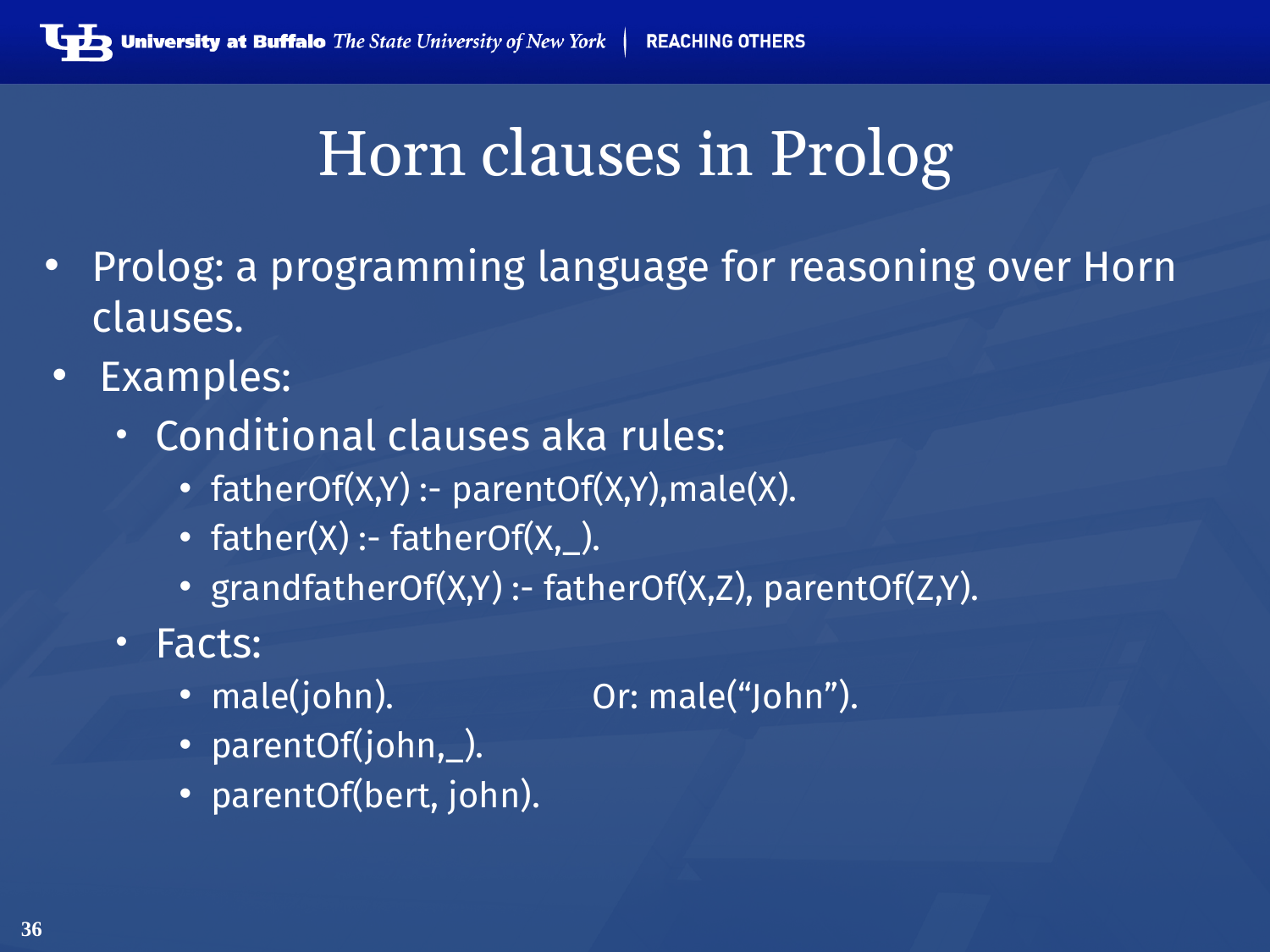

# Horn clauses in Prolog
Prolog: a programming language for reasoning over Horn clauses.
Examples:
Conditional clauses aka rules:
fatherOf(X,Y) :- parentOf(X,Y),male(X).
father(X) :- fatherOf(X,_).
grandfatherOf(X,Y) :- fatherOf(X,Z), parentOf(Z,Y).
Facts:
male(john).		Or: male(“John”).
parentOf(john,_).
parentOf(bert, john).

36